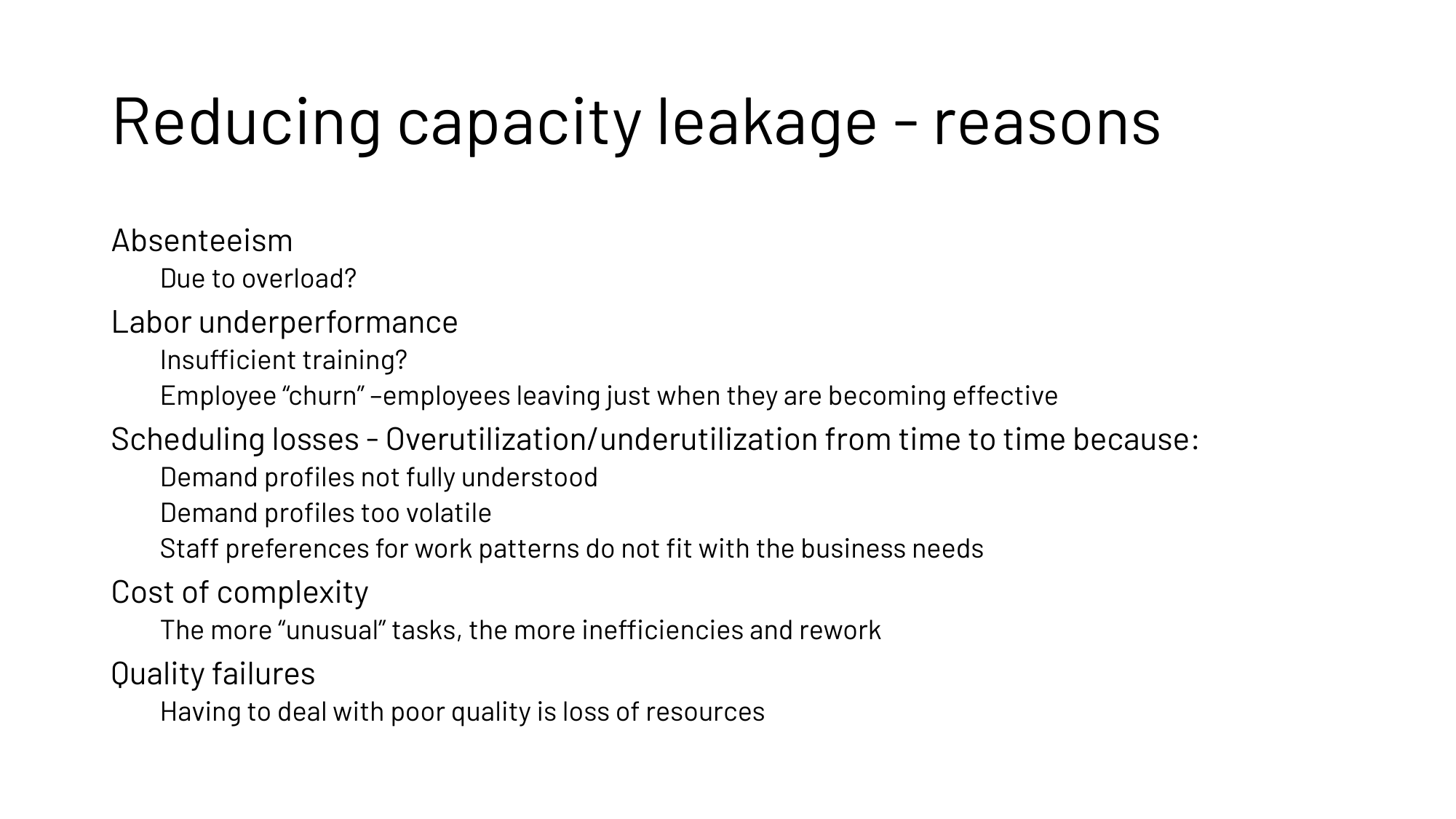

# Reducing capacity leakage - reasons
Absenteeism
Due to overload?
Labor underperformance
Insufficient training?
Employee “churn” –employees leaving just when they are becoming effective
Scheduling losses - Overutilization/underutilization from time to time because:
Demand profiles not fully understood
Demand profiles too volatile
Staff preferences for work patterns do not fit with the business needs
Cost of complexity
The more “unusual” tasks, the more inefficiencies and rework
Quality failures
Having to deal with poor quality is loss of resources